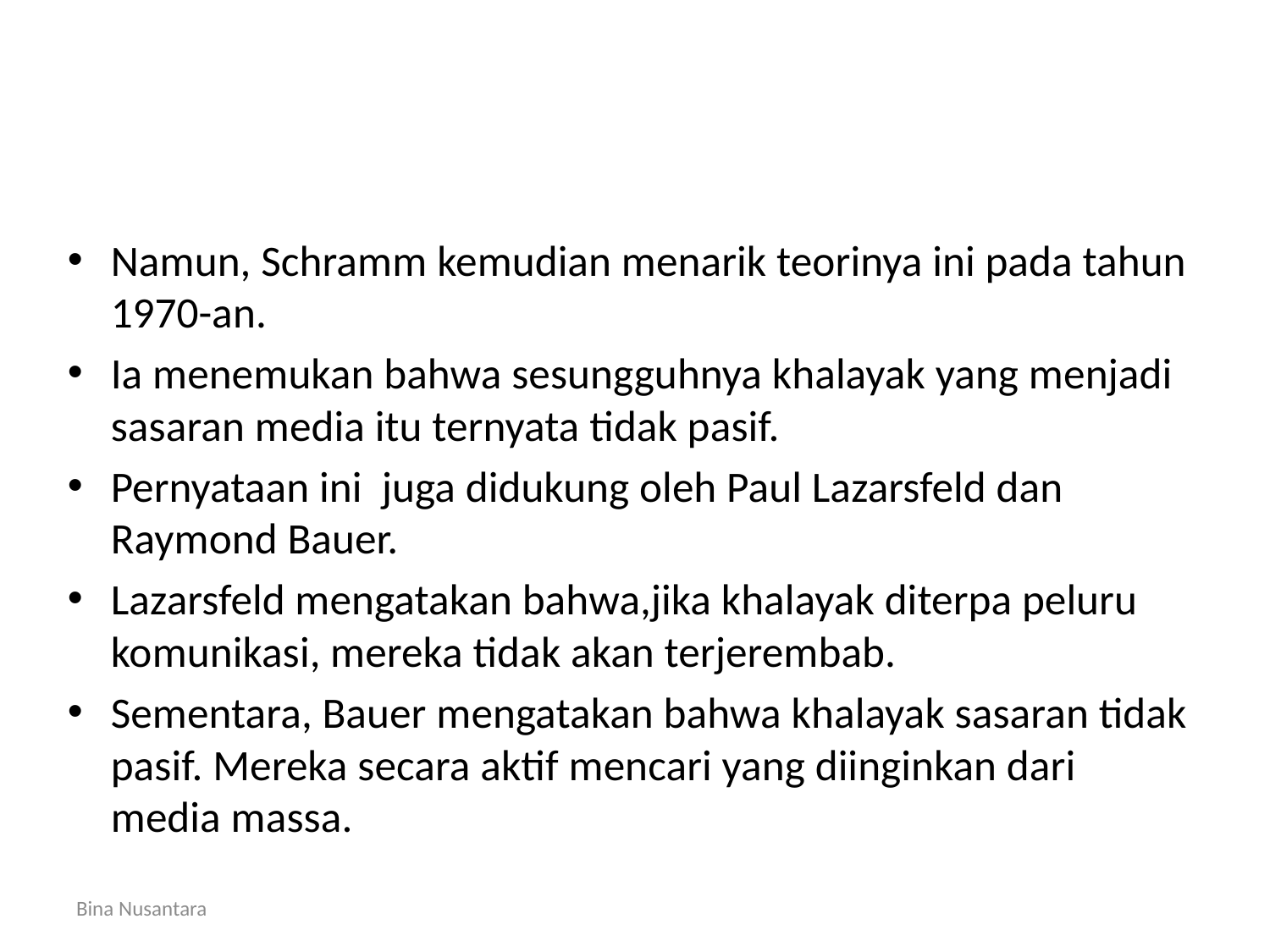

Namun, Schramm kemudian menarik teorinya ini pada tahun 1970-an.
Ia menemukan bahwa sesungguhnya khalayak yang menjadi sasaran media itu ternyata tidak pasif.
Pernyataan ini  juga didukung oleh Paul Lazarsfeld dan Raymond Bauer.
Lazarsfeld mengatakan bahwa,jika khalayak diterpa peluru komunikasi, mereka tidak akan terjerembab.
Sementara, Bauer mengatakan bahwa khalayak sasaran tidak pasif. Mereka secara aktif mencari yang diinginkan dari media massa.
Bina Nusantara